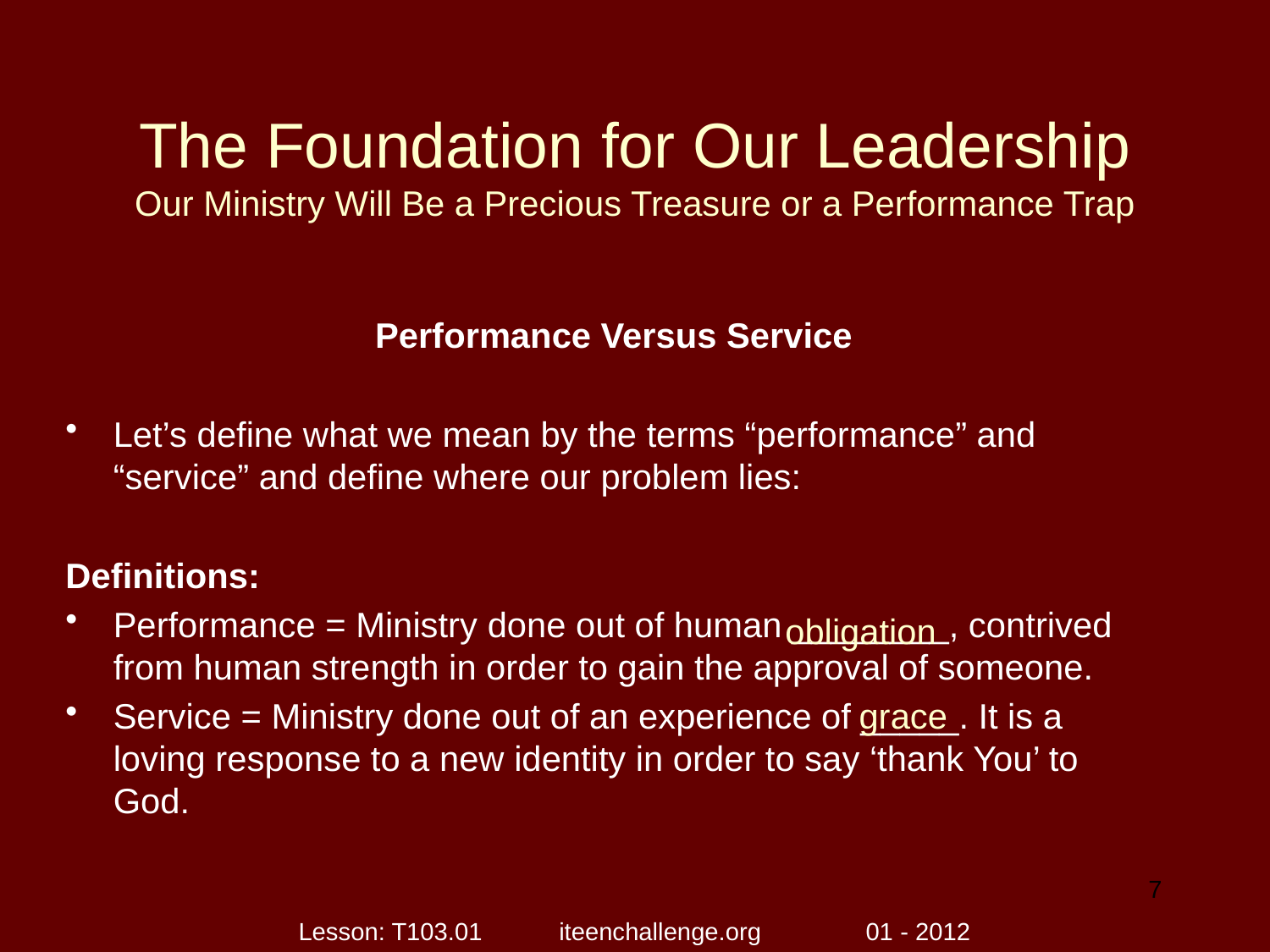

# The Foundation for Our Leadership Our Ministry Will Be a Precious Treasure or a Performance Trap
Performance Versus Service

Let’s define what we mean by the terms “performance” and “service” and define where our problem lies:

Definitions:
Performance = Ministry done out of human ________, contrived from human strength in order to gain the approval of someone.
Service = Ministry done out of an experience of _____. It is a loving response to a new identity in order to say ‘thank You’ to God.
obligation
grace
7
Lesson: T103.01           iteenchallenge.org               01 - 2012